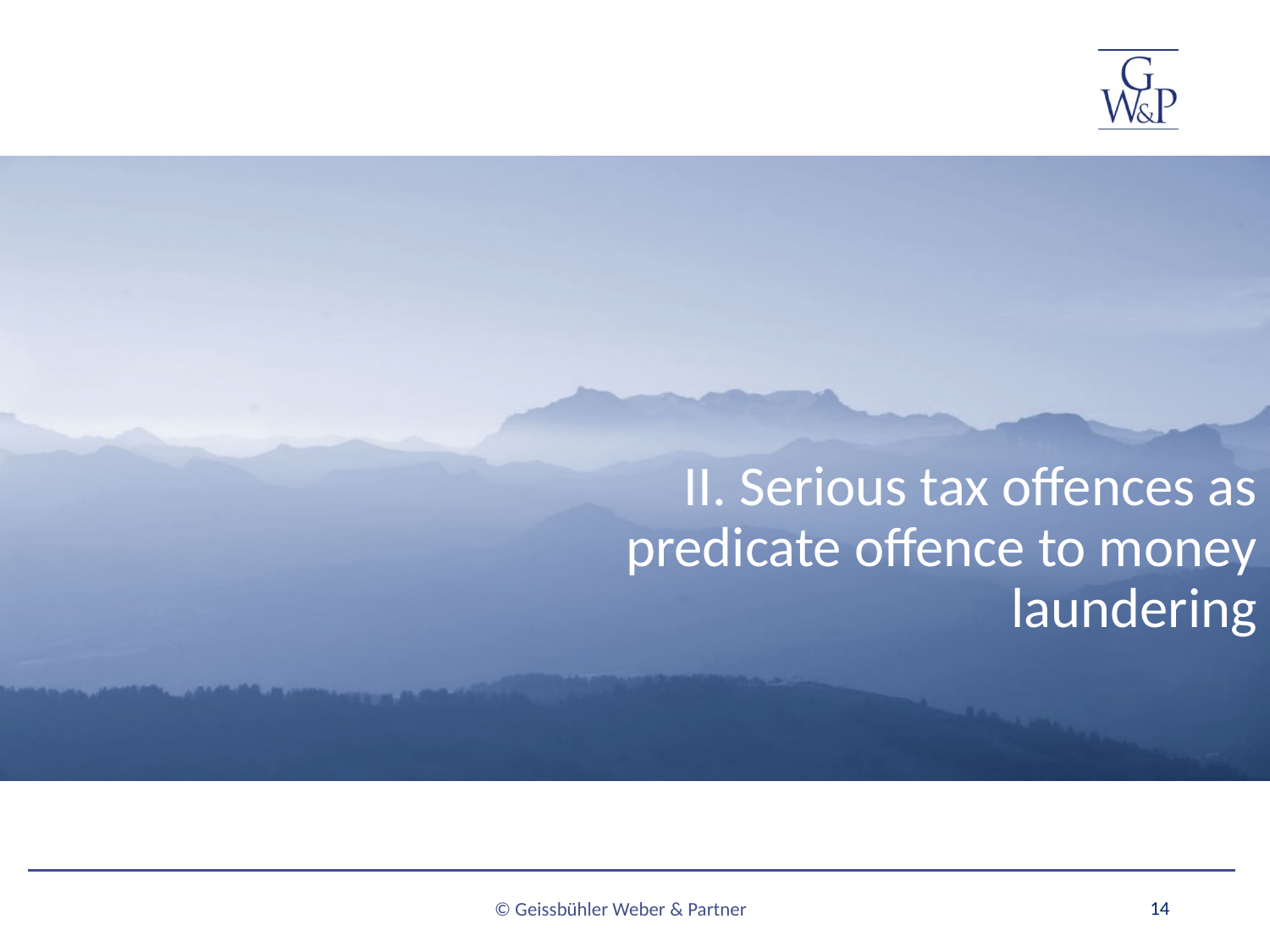

# II. Serious tax offences as predicate offence to money laundering

14